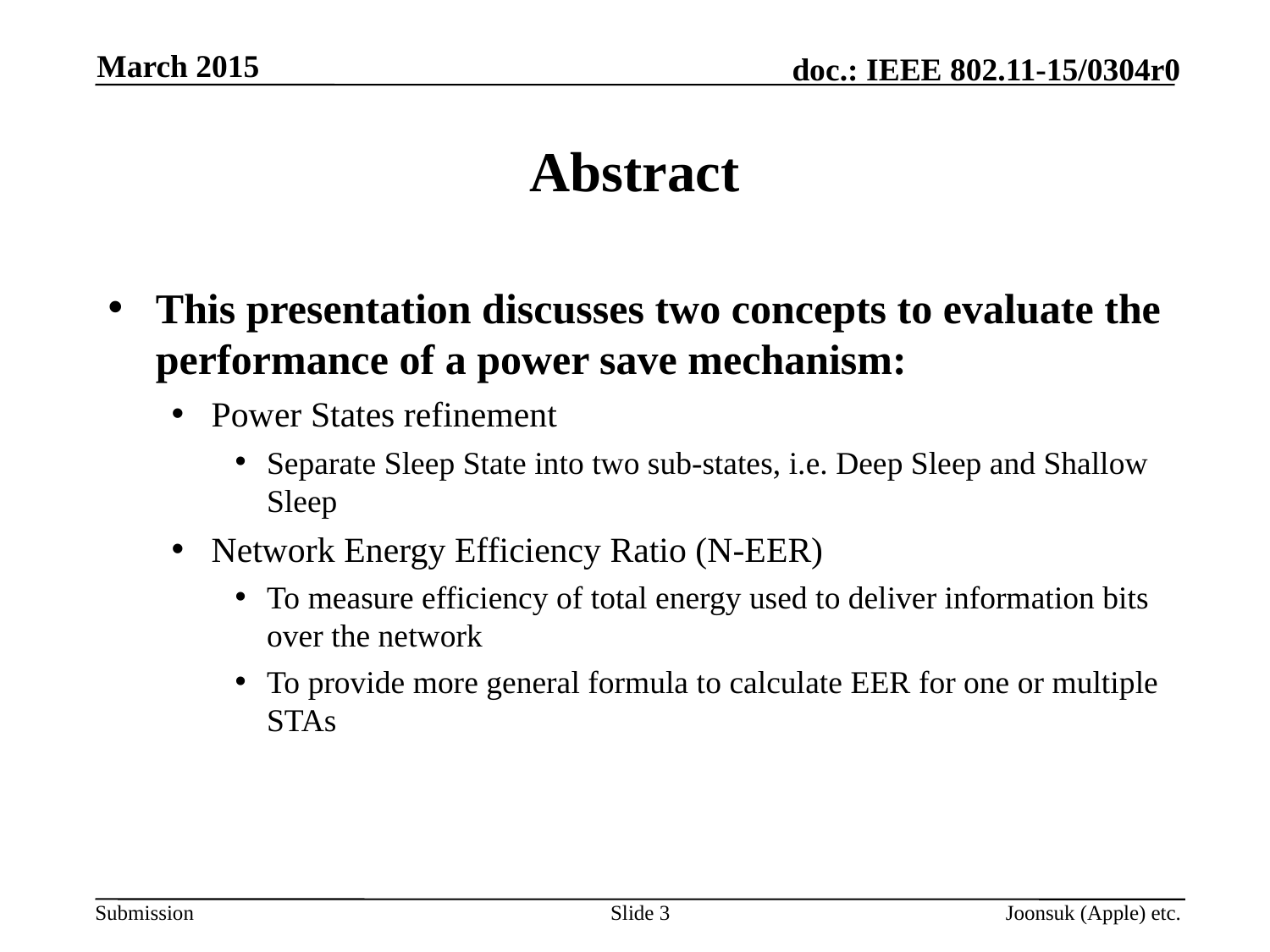

March 2015
# Abstract
This presentation discusses two concepts to evaluate the performance of a power save mechanism:
Power States refinement
Separate Sleep State into two sub-states, i.e. Deep Sleep and Shallow Sleep
Network Energy Efficiency Ratio (N-EER)
To measure efficiency of total energy used to deliver information bits over the network
To provide more general formula to calculate EER for one or multiple STAs

Slide 3
Joonsuk (Apple) etc.